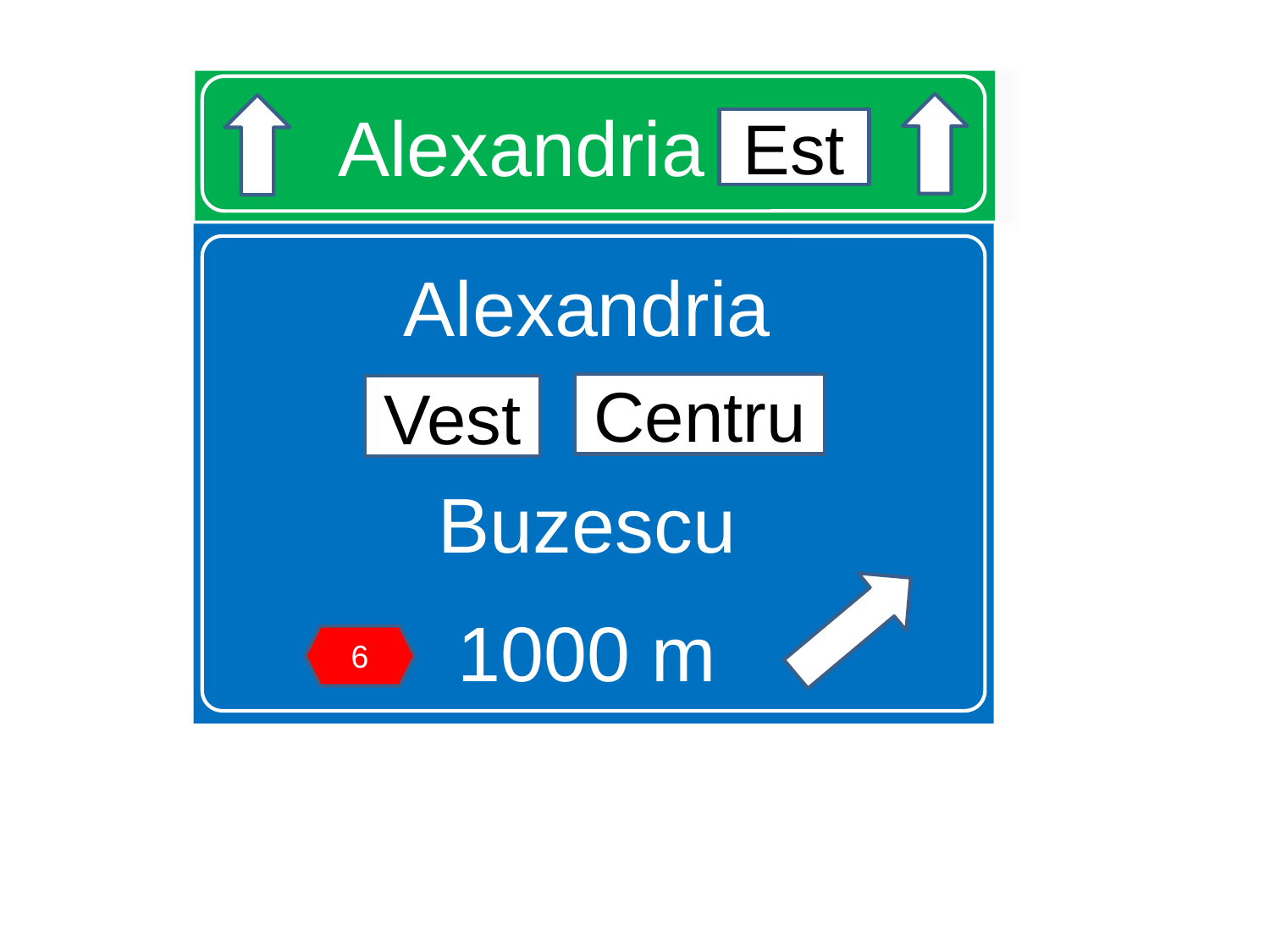

# Alexandria Est

Est

Alexandria
 Vest  Centru
Buzescu

1000 m

Centru
Vest

6